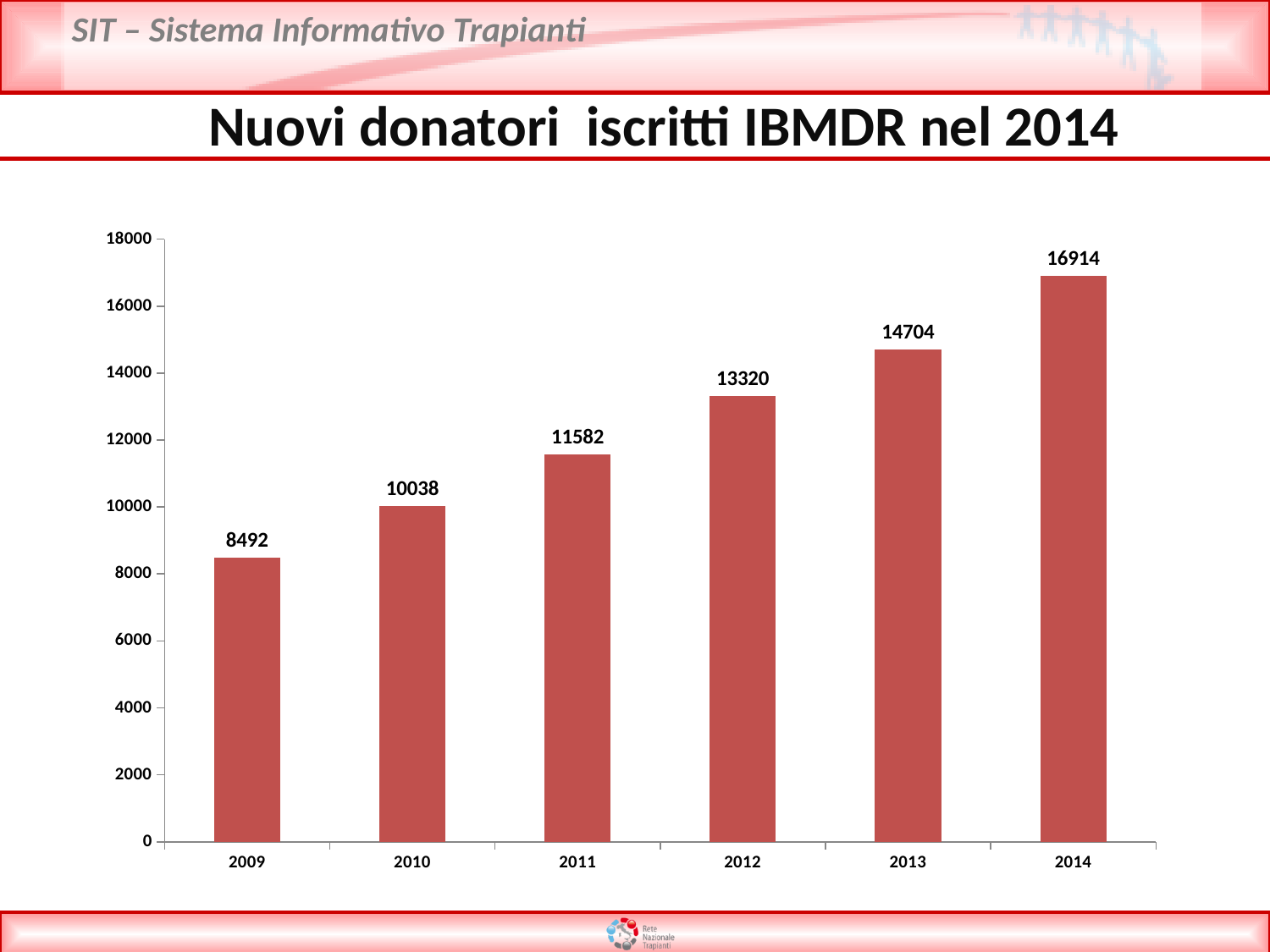

Nuovi donatori  iscritti IBMDR nel 2014

### Chart

| Category |  |
|---|---|
| 2009 | 8492.0 |
| 2010 | 10038.0 |
| 2011 | 11582.0 |
| 2012 | 13320.0 |
| 2013 | 14704.0 |
| 2014 | 16914.0 |